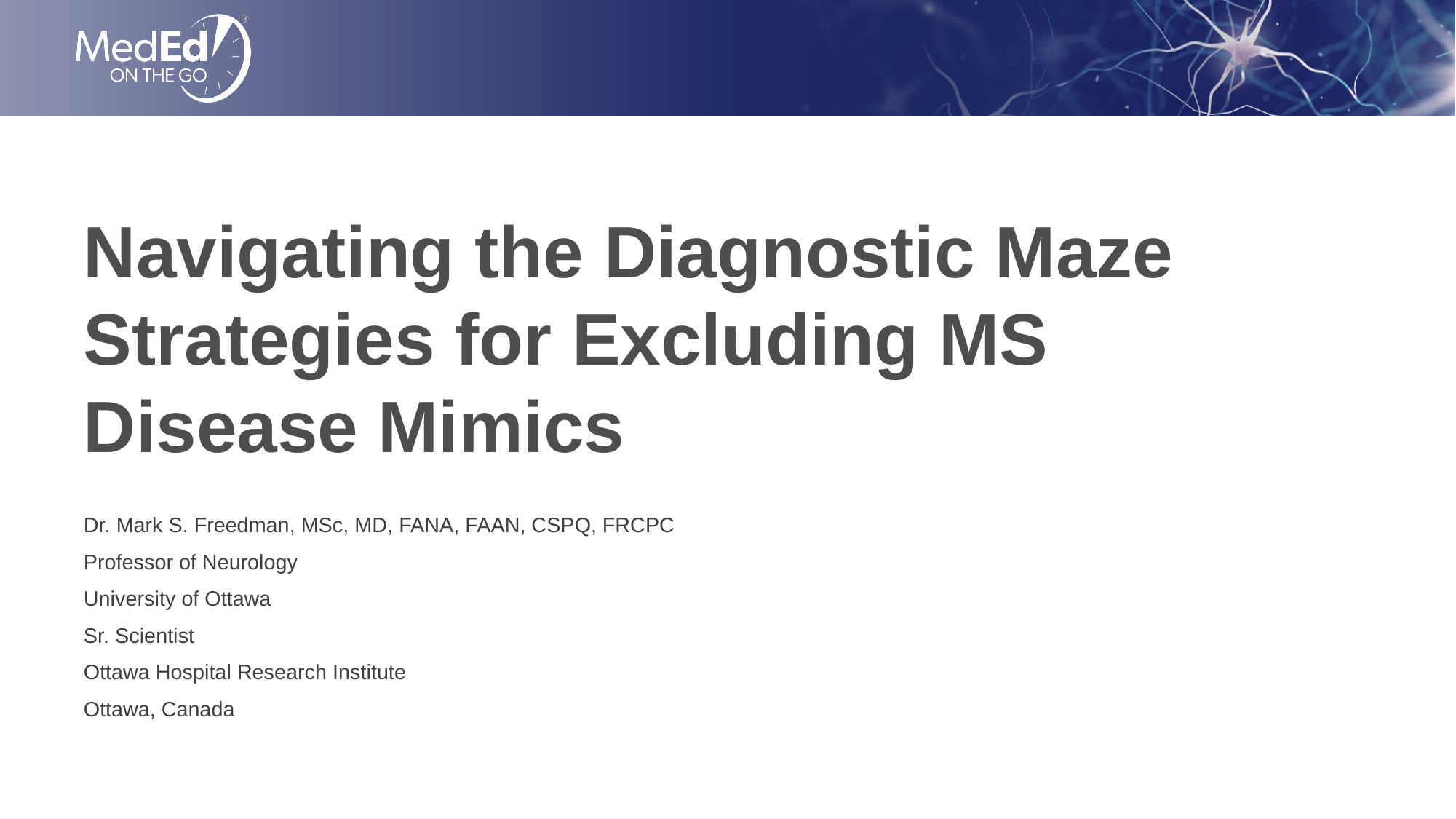

# Navigating the Diagnostic Maze Strategies for Excluding MS Disease Mimics
Dr. Mark S. Freedman, MSc, MD, FANA, FAAN, CSPQ, FRCPC
Professor of Neurology
University of Ottawa
Sr. Scientist
Ottawa Hospital Research Institute
Ottawa, Canada